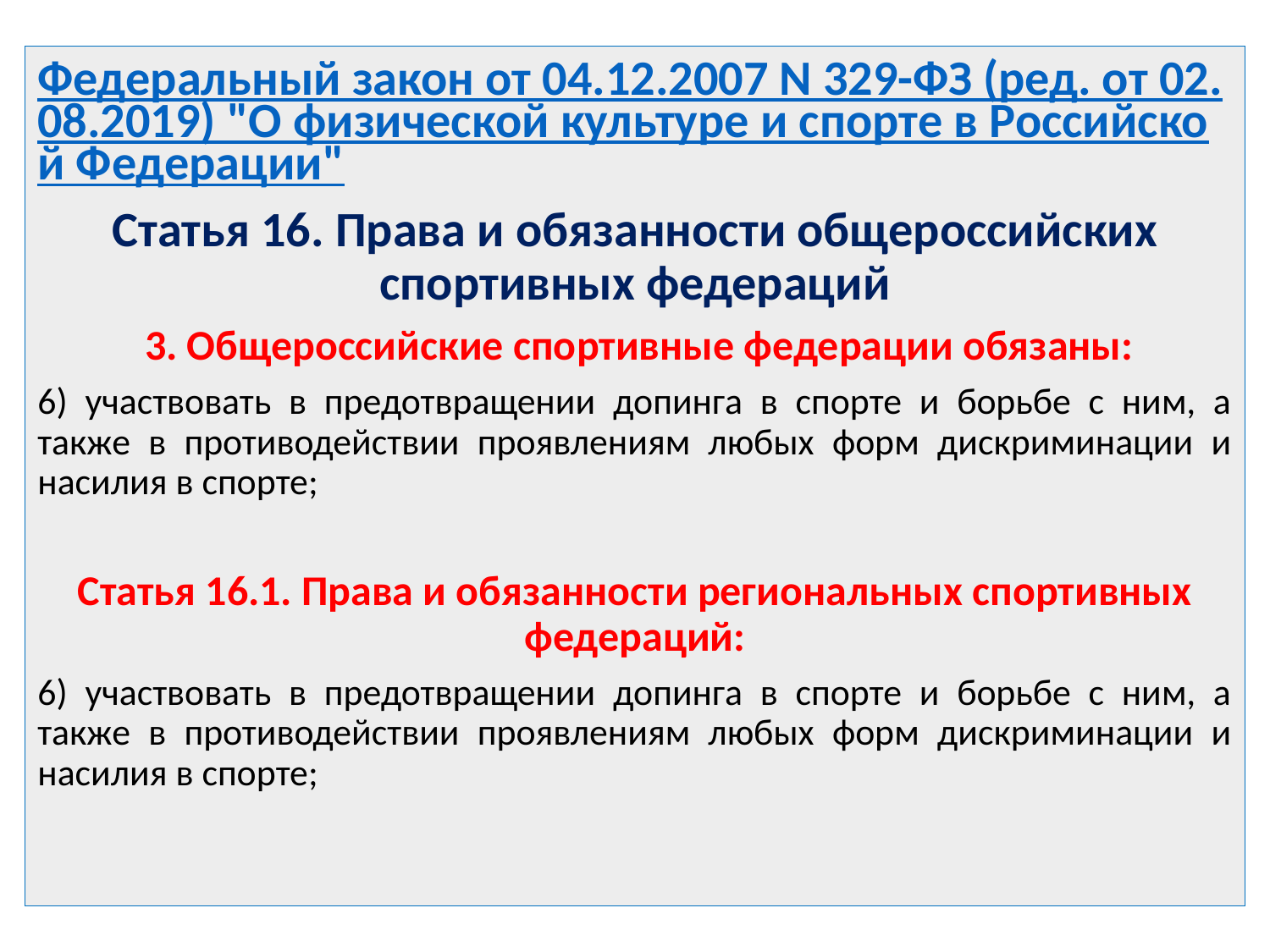

Федеральный закон от 04.12.2007 N 329-ФЗ (ред. от 02.08.2019) "О физической культуре и спорте в Российской Федерации"
Статья 16. Права и обязанности общероссийских спортивных федераций
 3. Общероссийские спортивные федерации обязаны:
6) участвовать в предотвращении допинга в спорте и борьбе с ним, а также в противодействии проявлениям любых форм дискриминации и насилия в спорте;

Статья 16.1. Права и обязанности региональных спортивных федераций:
6) участвовать в предотвращении допинга в спорте и борьбе с ним, а также в противодействии проявлениям любых форм дискриминации и насилия в спорте;